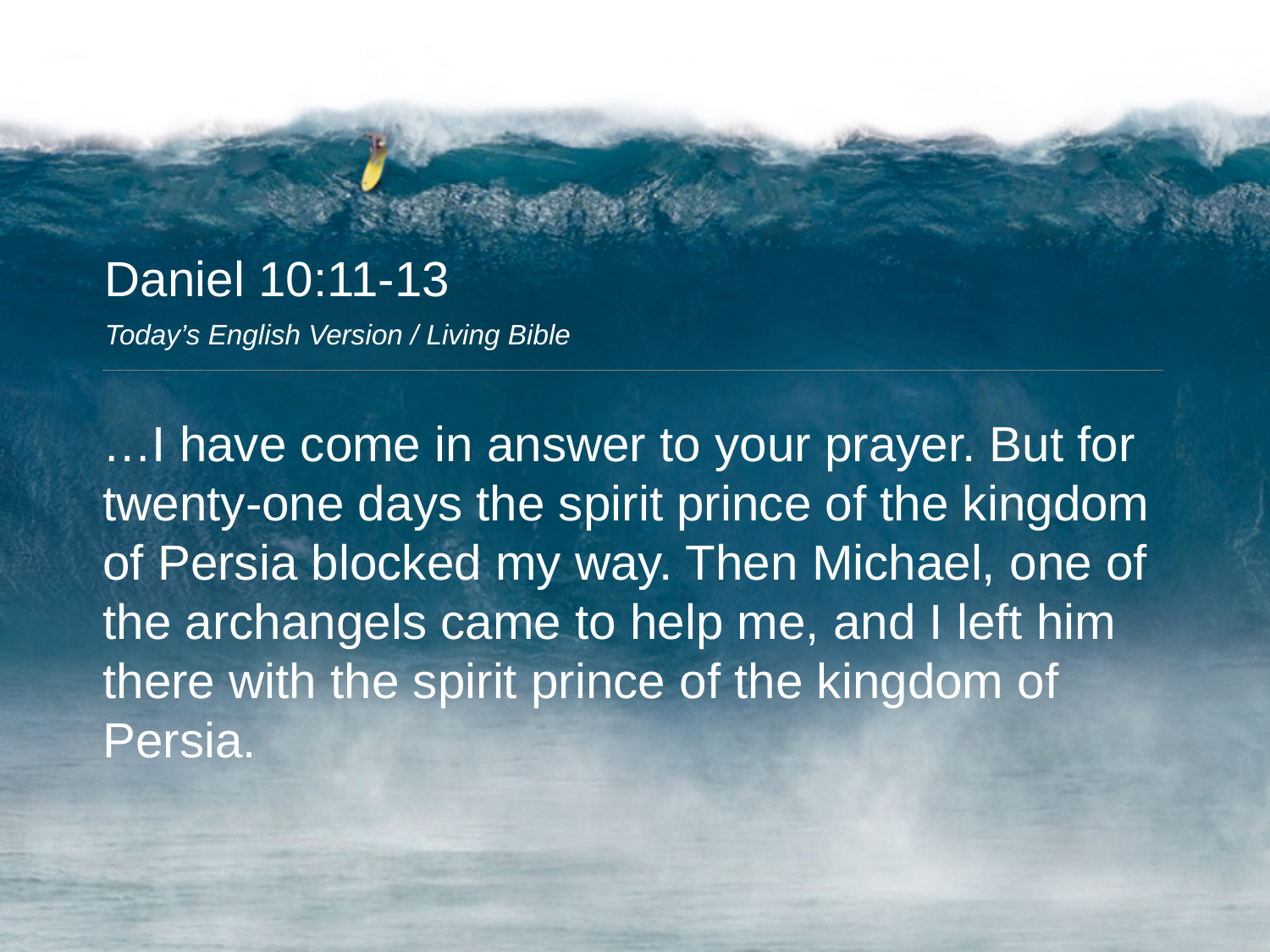

Daniel 10:11-13
Today’s English Version / Living Bible

…I have come in answer to your prayer. But for twenty-one days the spirit prince of the kingdom of Persia blocked my way. Then Michael, one of the archangels came to help me, and I left him there with the spirit prince of the kingdom of Persia.